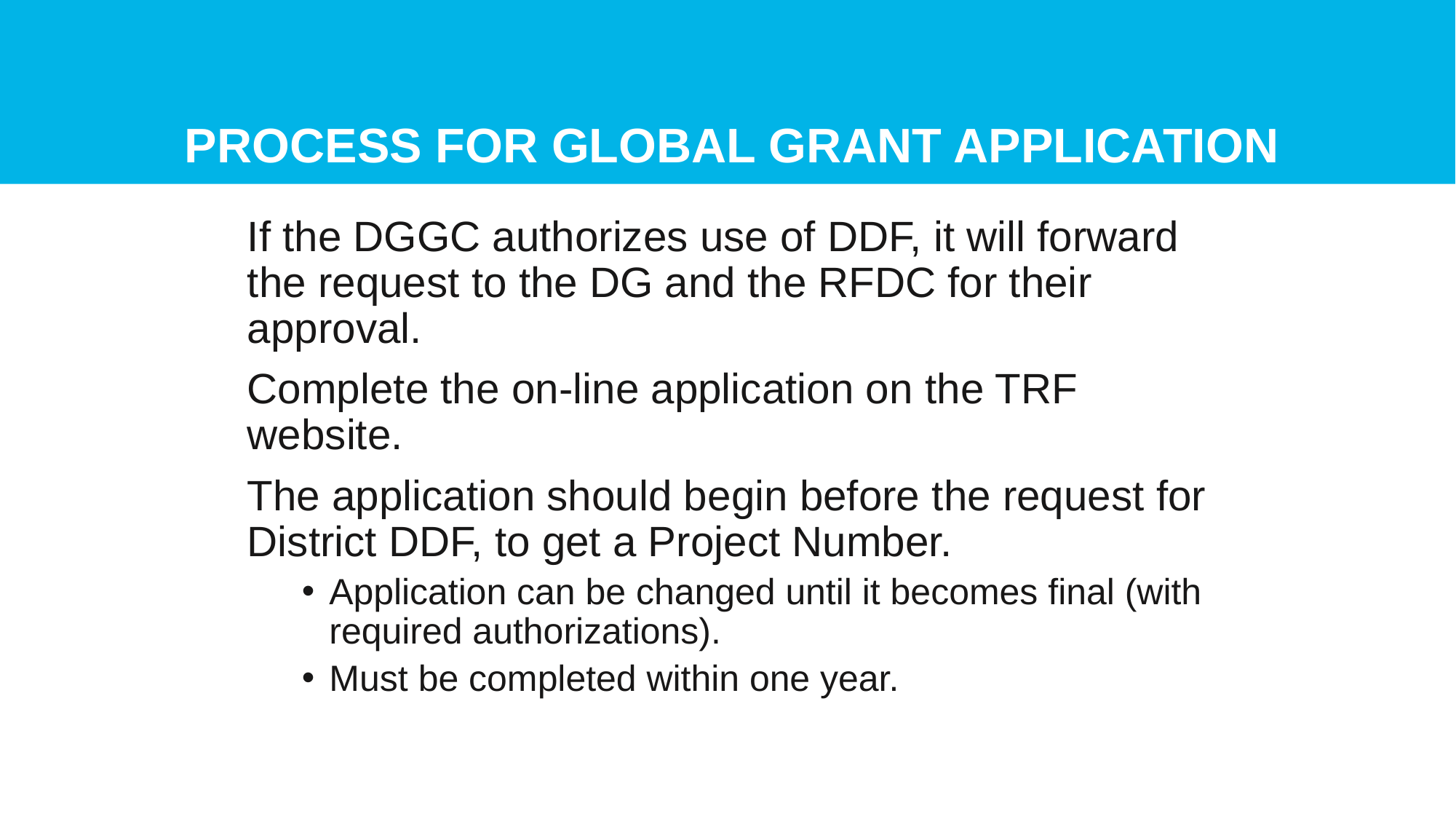

# Process for Global Grant Application
If the DGGC authorizes use of DDF, it will forward the request to the DG and the RFDC for their approval.
Complete the on-line application on the TRF website.
The application should begin before the request for District DDF, to get a Project Number.
Application can be changed until it becomes final (with required authorizations).
Must be completed within one year.